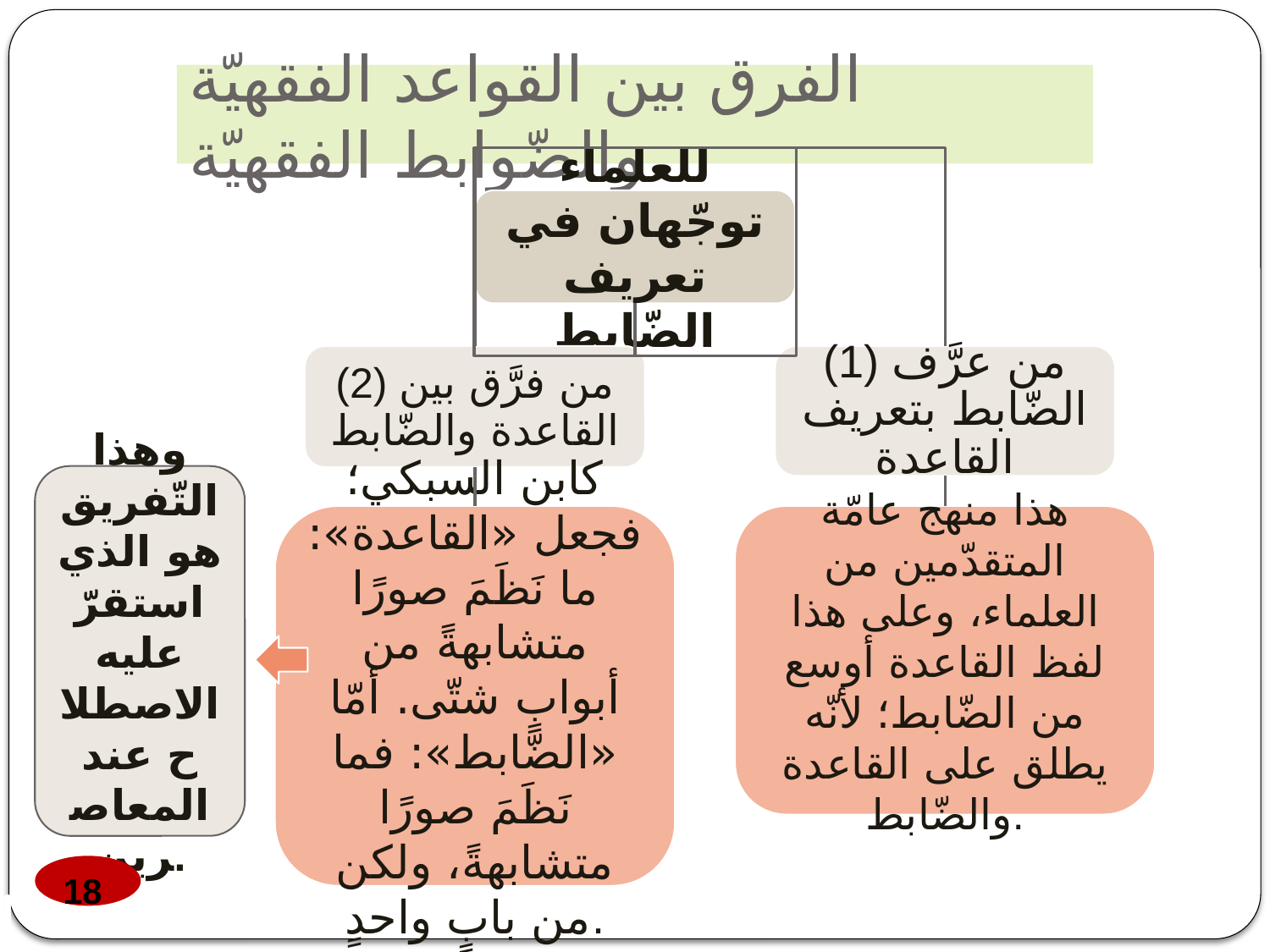

# الفرق بين القواعد الفقهيّة والضّوابط الفقهيّة
للعلماء توجّهان في تعريف الضّابط
(2) من فرَّق بين القاعدة والضّابط
(1) من عرَّف الضّابط بتعريف القاعدة
وهذا التّفريق هو الذي استقرّ عليه الاصطلاح عند المعاصرين.
كابن السبكي؛ فجعل «القاعدة»: ما نَظَمَ صورًا متشابهةً من أبوابٍ شتّى. أمّا «الضّابط»: فما نَظَمَ صورًا متشابهةً، ولكن من بابٍ واحدٍ.
هذا منهج عامّة المتقدّمين من العلماء، وعلى هذا لفظ القاعدة أوسع من الضّابط؛ لأنّه يطلق على القاعدة والضّابط.

18